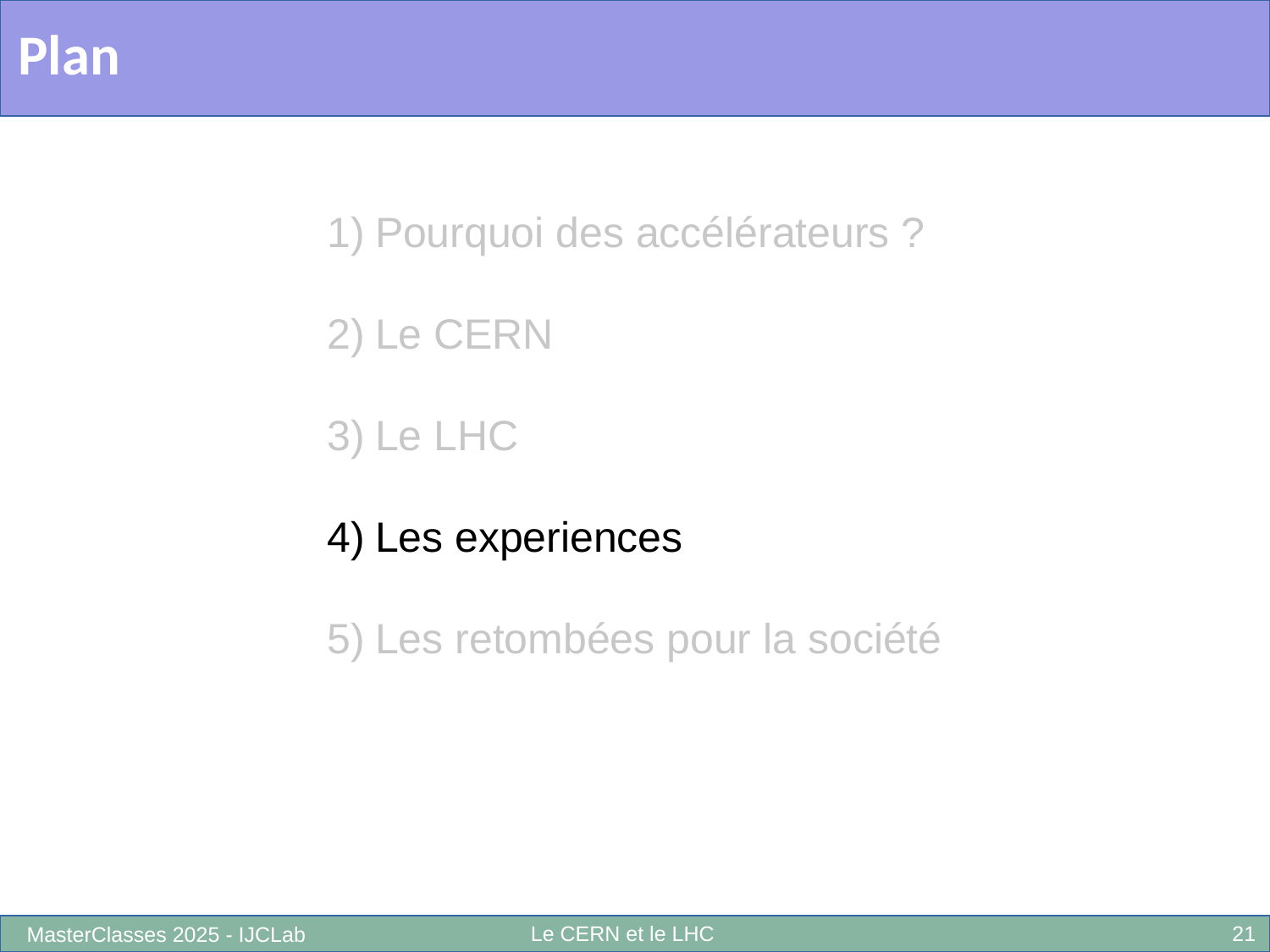

# Plan
Pourquoi des accélérateurs ?

Le CERN

Le LHC

Les experiences

Les retombées pour la société
Le CERN et le LHC
21
MasterClasses 2025 - IJCLab